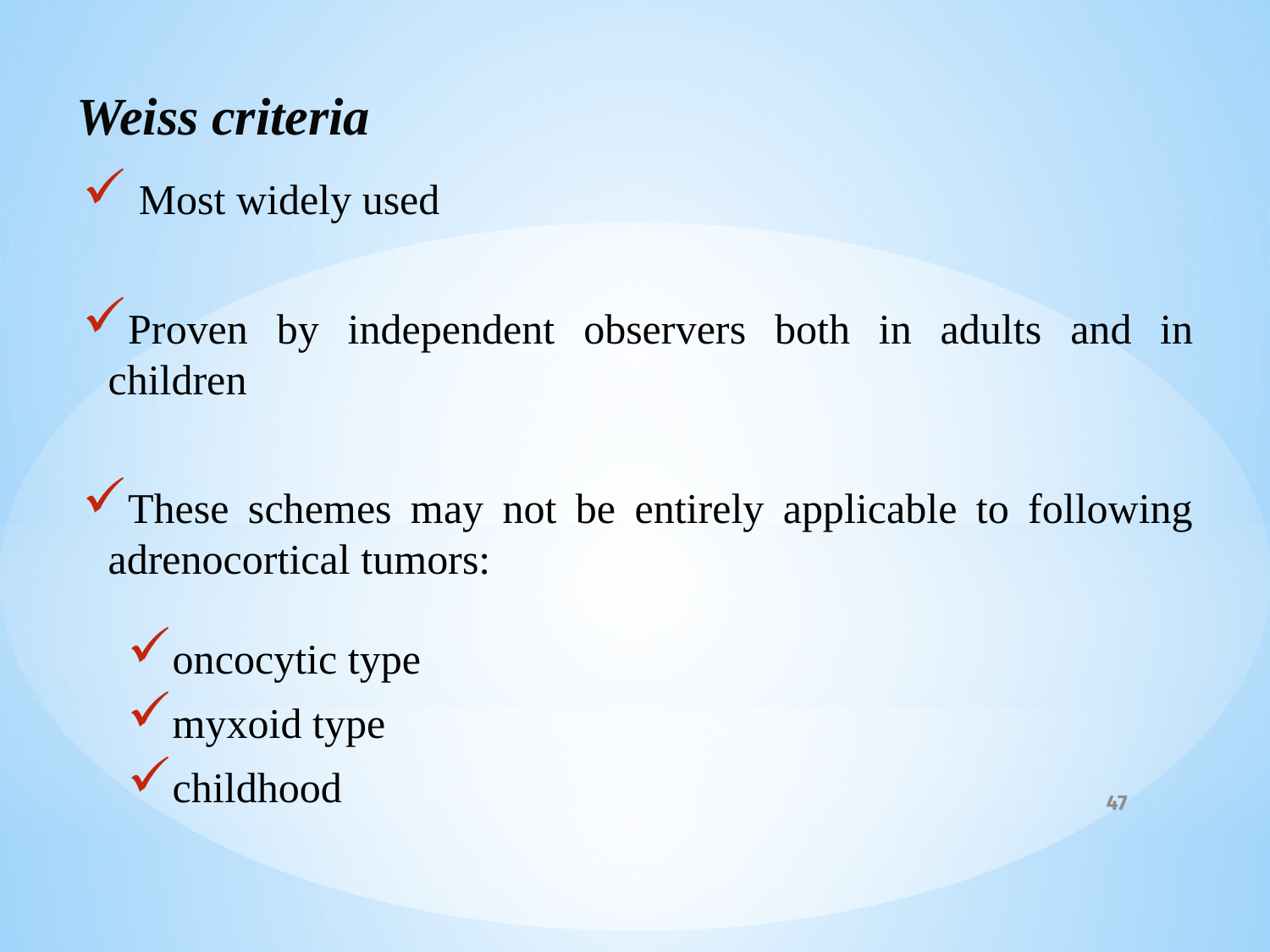

# Weiss criteria
 Most widely used

Proven by independent observers both in adults and in children

These schemes may not be entirely applicable to following adrenocortical tumors:

oncocytic type
myxoid type
childhood

47